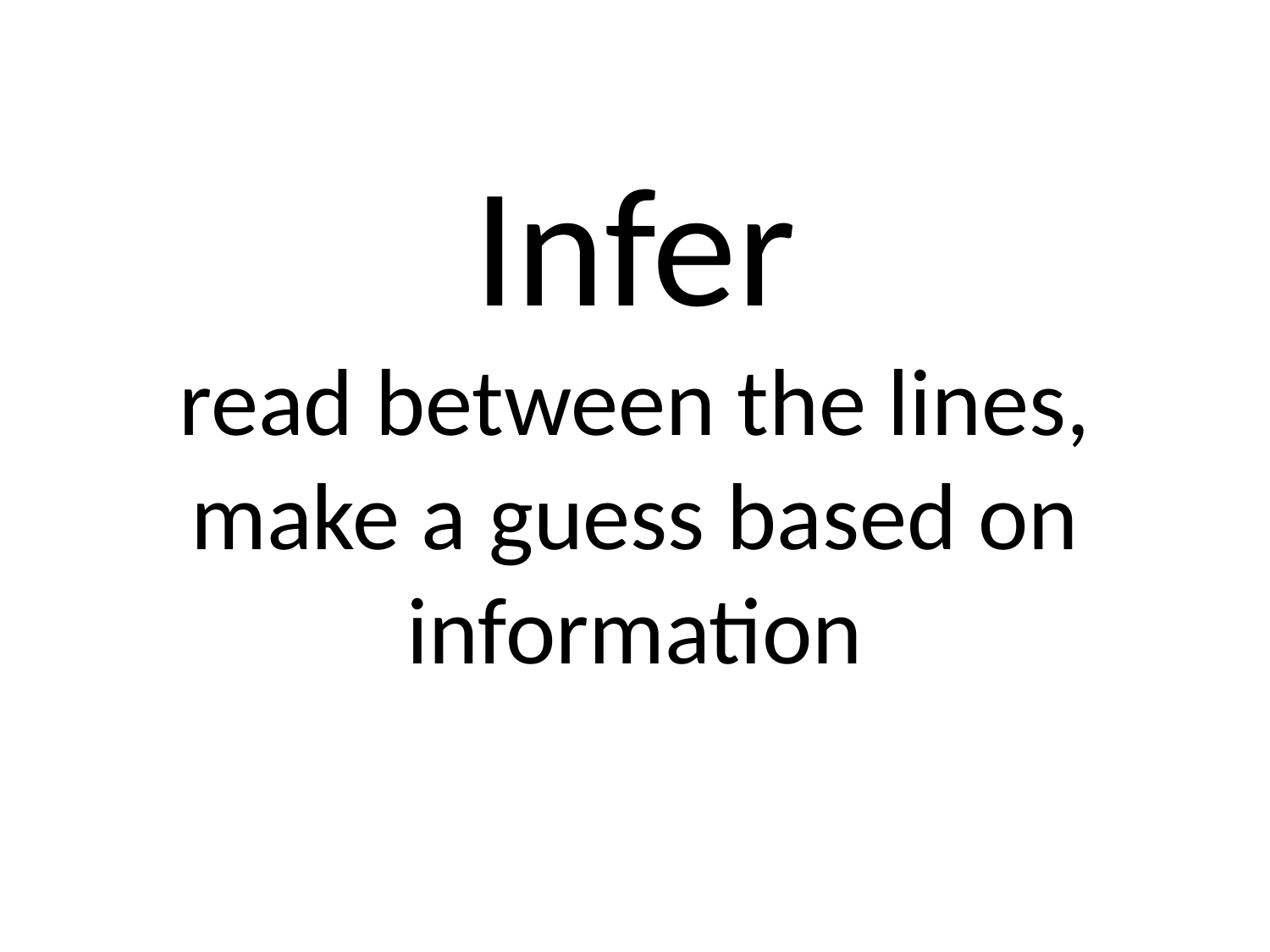

# Infer read between the lines, make a guess based on information